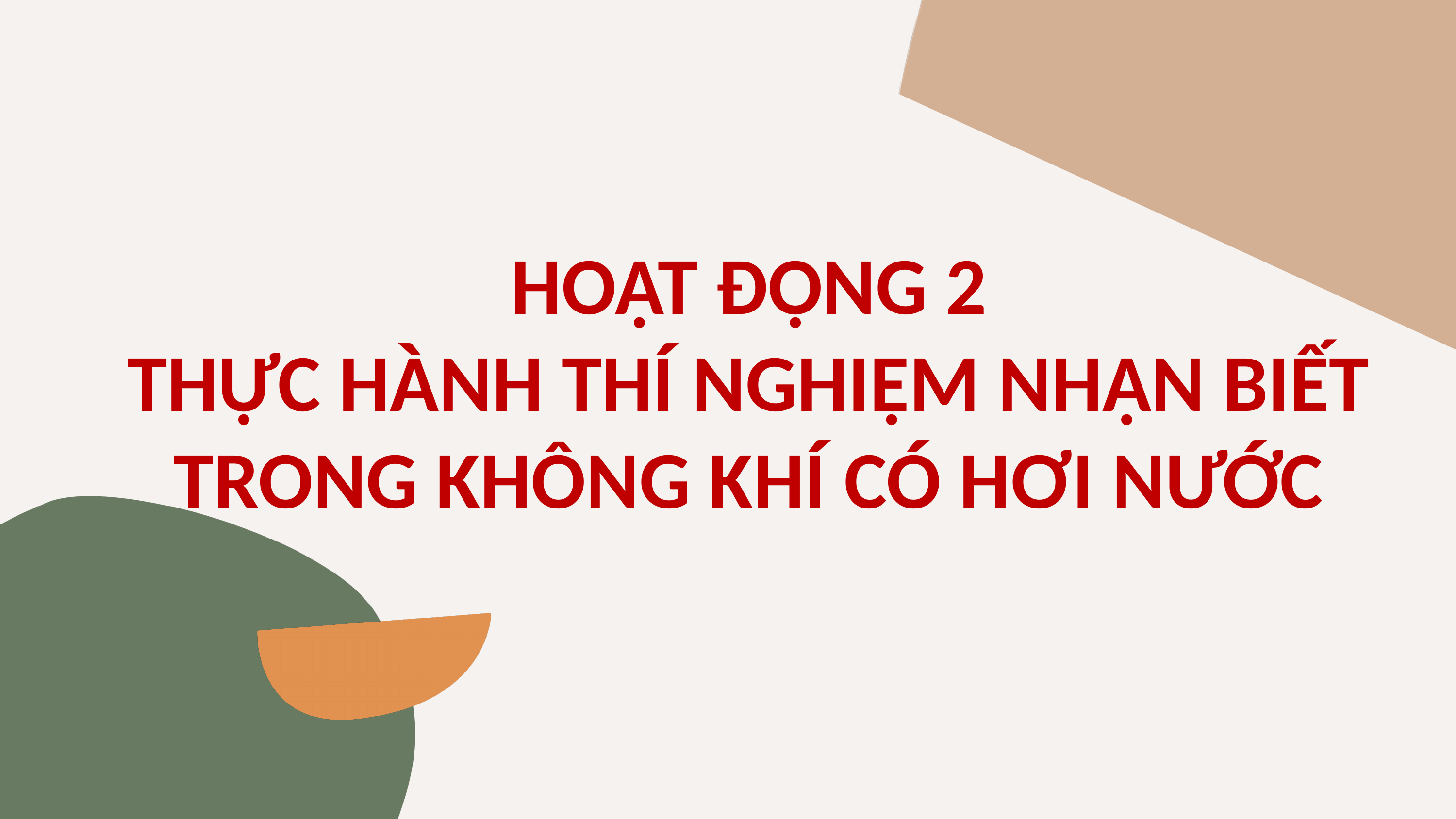

HOẠT ĐỘNG 2
THỰC HÀNH THÍ NGHIỆM NHẬN BIẾT TRONG KHÔNG KHÍ CÓ HƠI NƯỚC